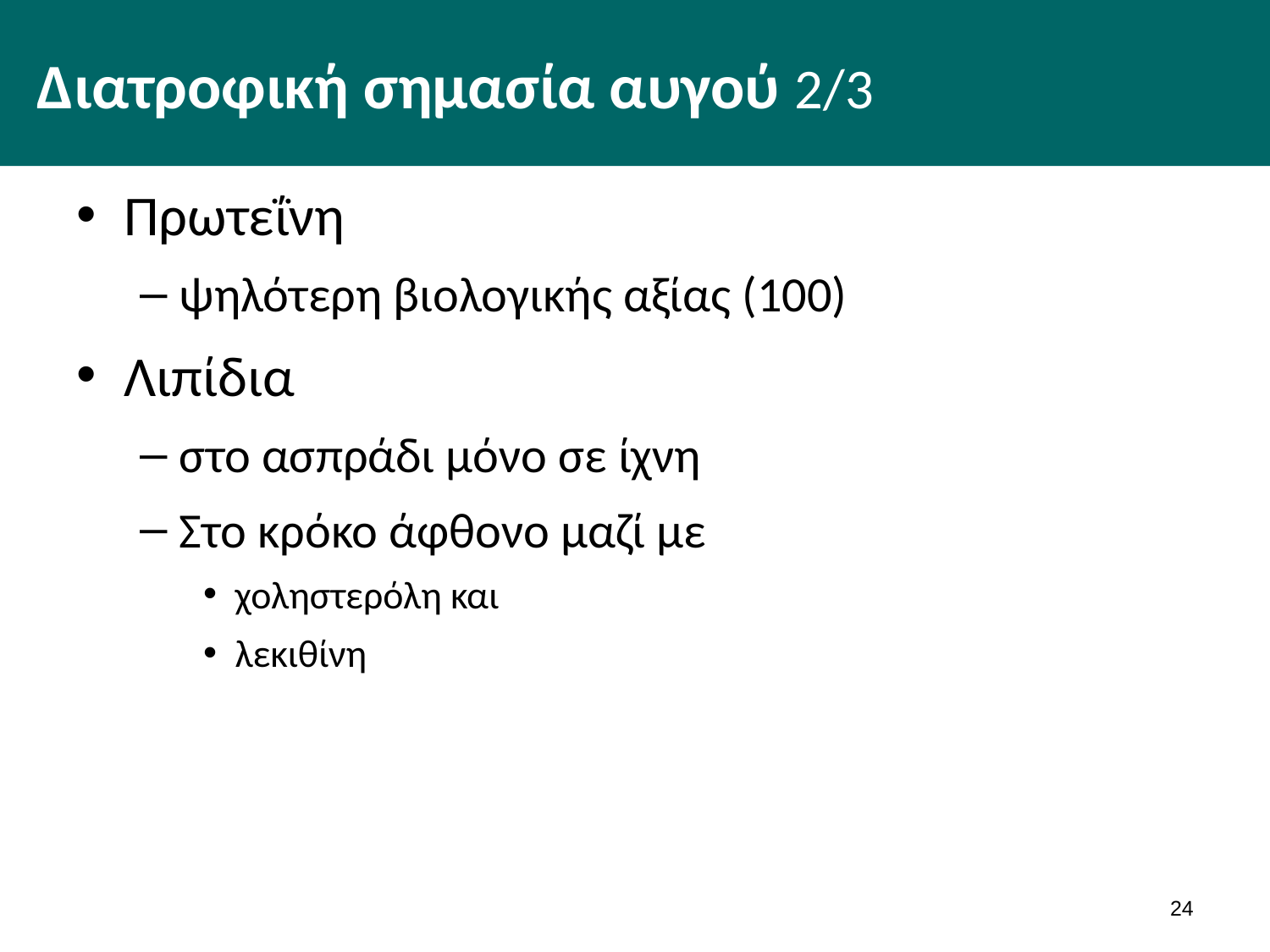

# Διατροφική σημασία αυγού 2/3
Πρωτεΐνη
ψηλότερη βιολογικής αξίας (100)
Λιπίδια
στο ασπράδι μόνο σε ίχνη
Στο κρόκο άφθονο μαζί με
χοληστερόλη και
λεκιθίνη
24